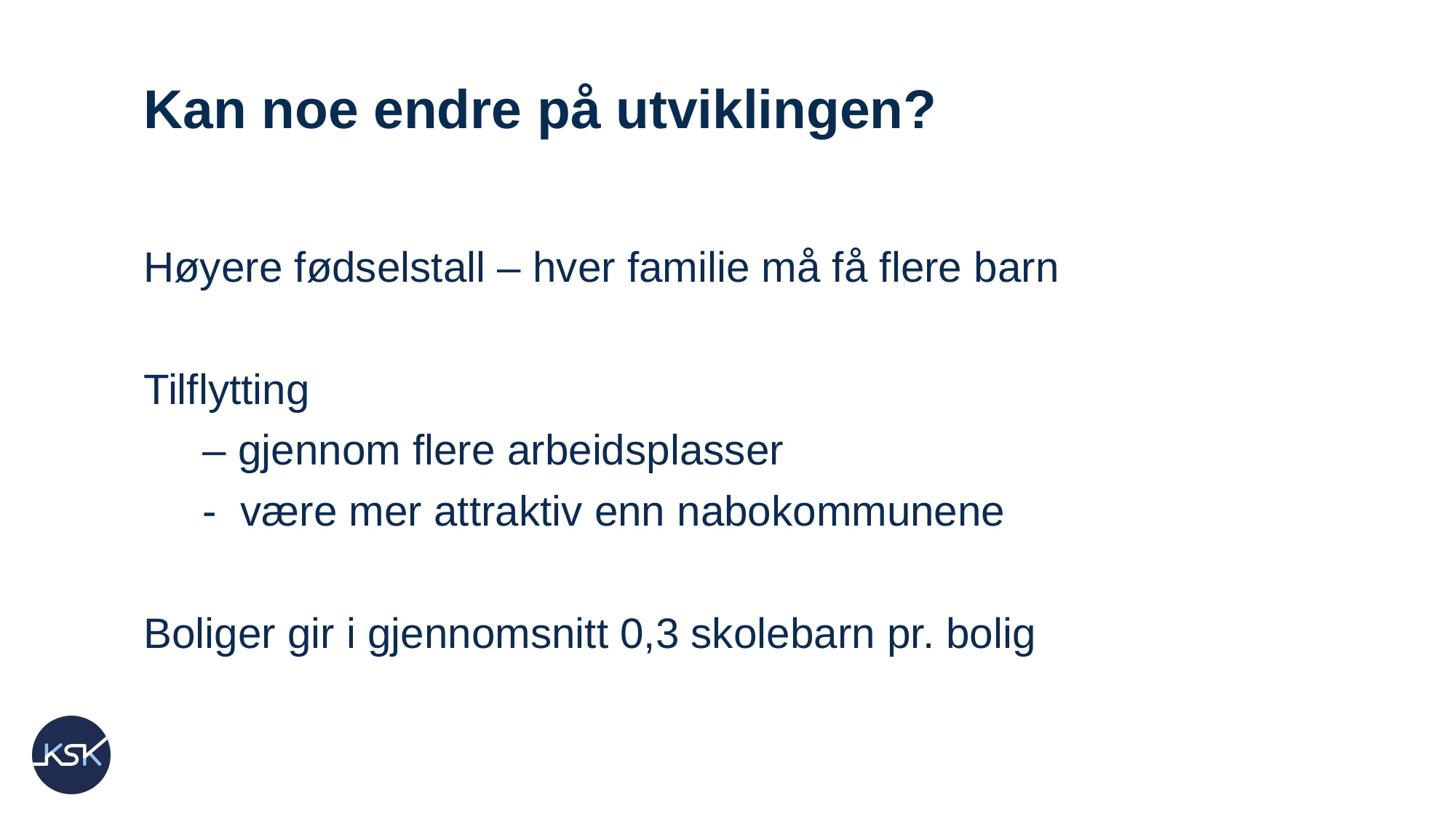

# Kan noe endre på utviklingen?
Høyere fødselstall – hver familie må få flere barn

Tilflytting
     – gjennom flere arbeidsplasser
     -  være mer attraktiv enn nabokommunene

Boliger gir i gjennomsnitt 0,3 skolebarn pr. bolig